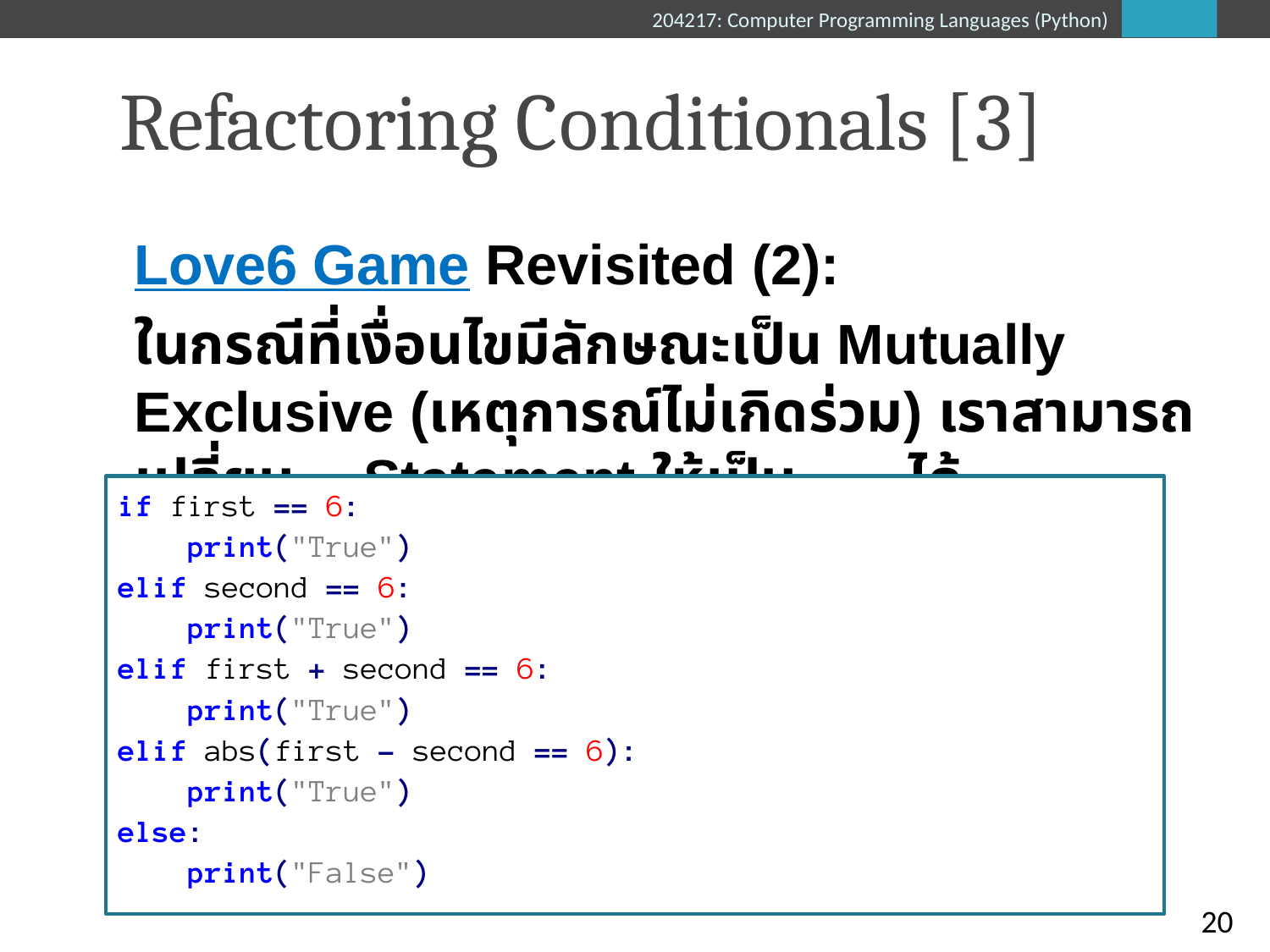

# Refactoring Conditionals [3]
Love6 Game Revisited (2):
ในกรณีที่เงื่อนไขมีลักษณะเป็น Mutually Exclusive (เหตุการณ์ไม่เกิดร่วม) เราสามารถเปลี่ยน or Statement ให้เป็น elif ได้

if first == 6:
    print("True")
elif second == 6:
    print("True")
elif first + second == 6:
    print("True")
elif abs(first - second == 6):
    print("True")
else:
    print("False")
20